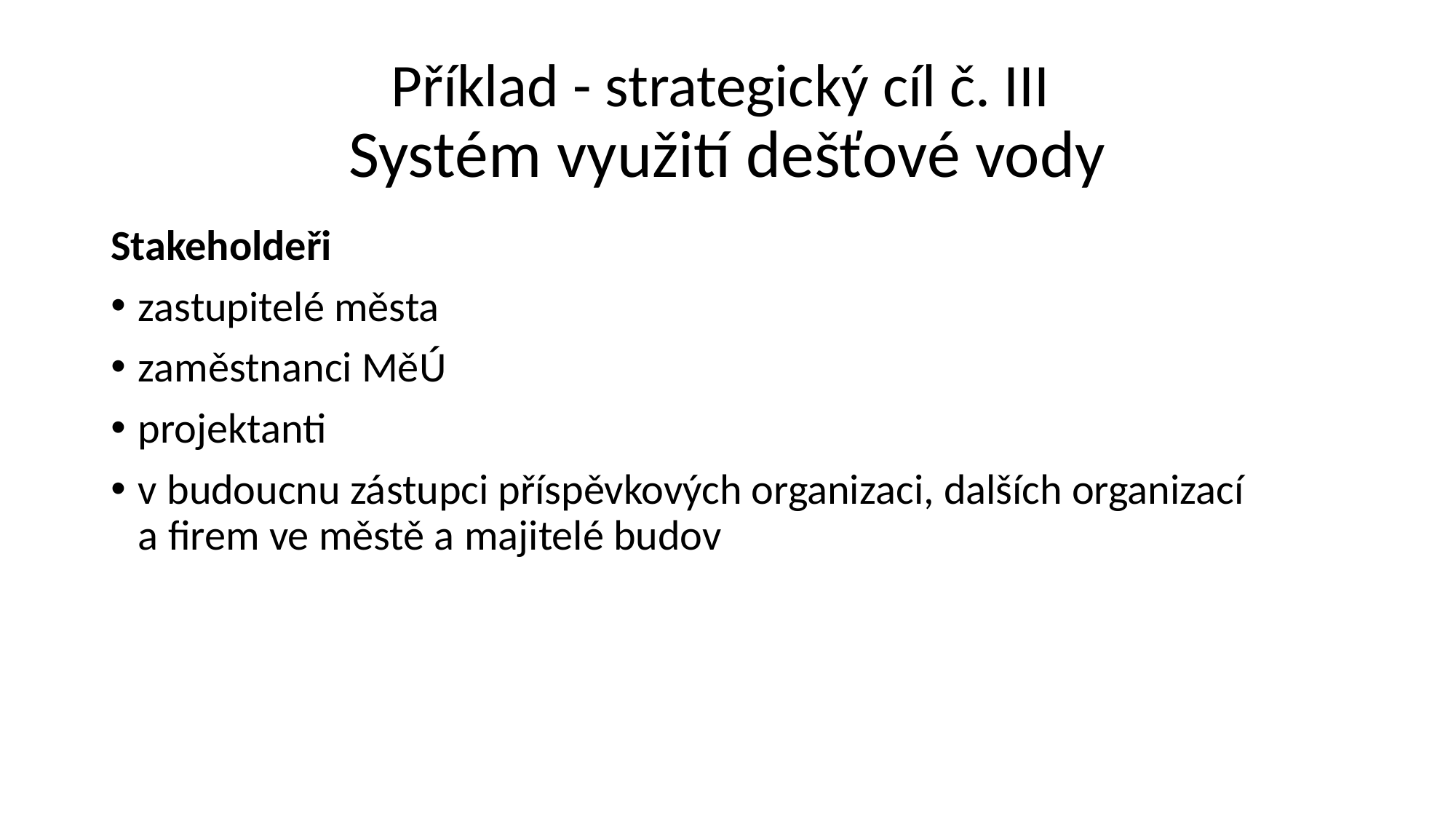

# Příklad - strategický cíl č. III Systém využití dešťové vody
Stakeholdeři
zastupitelé města
zaměstnanci MěÚ
projektanti
v budoucnu zástupci příspěvkových organizaci, dalších organizací
a firem ve městě a majitelé budov